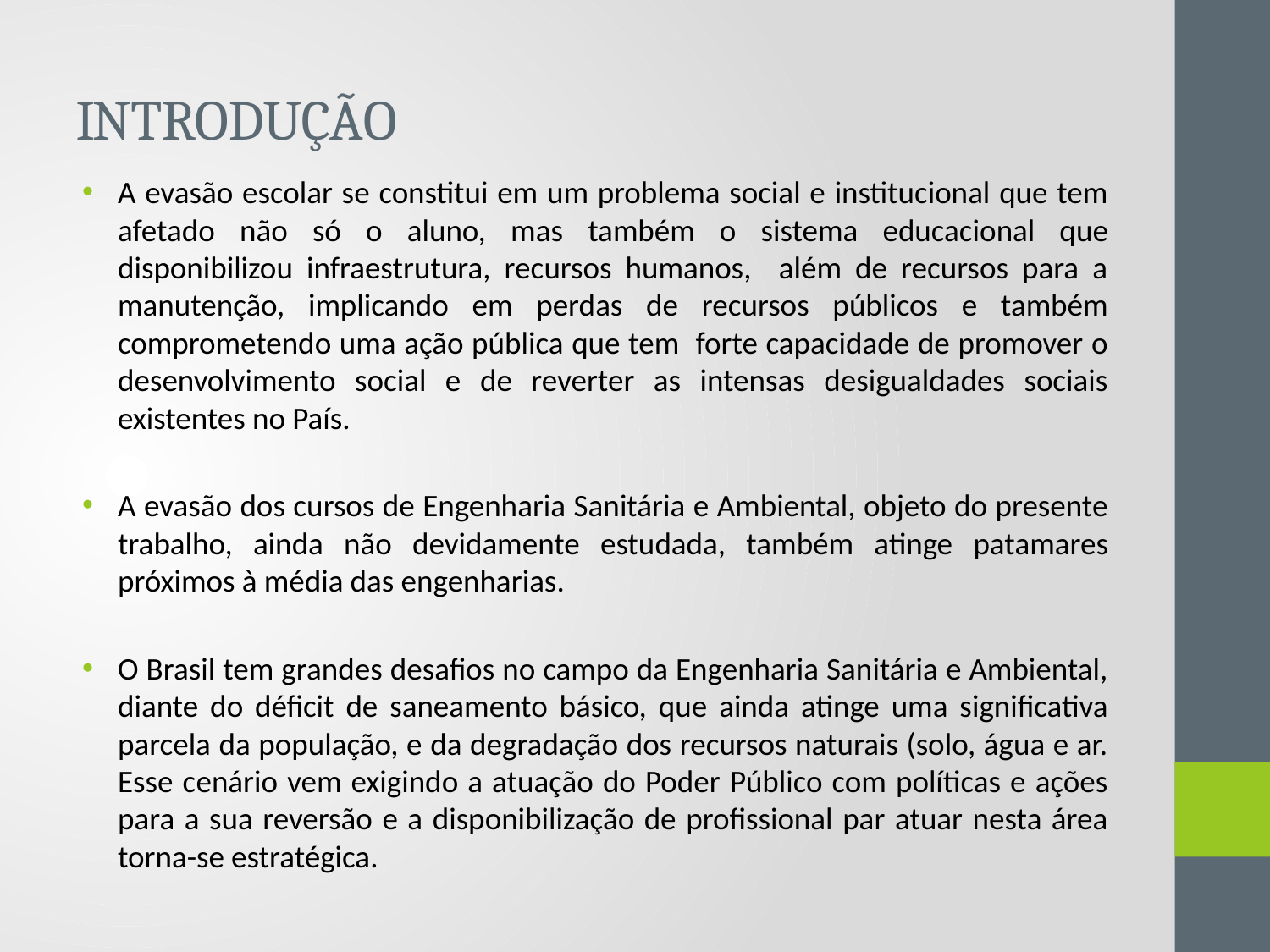

# INTRODUÇÃO
A evasão escolar se constitui em um problema social e institucional que tem afetado não só o aluno, mas também o sistema educacional que disponibilizou infraestrutura, recursos humanos,  além de recursos para a manutenção, implicando em perdas de recursos públicos e também comprometendo uma ação pública que tem  forte capacidade de promover o desenvolvimento social e de reverter as intensas desigualdades sociais existentes no País.

A evasão dos cursos de Engenharia Sanitária e Ambiental, objeto do presente trabalho, ainda não devidamente estudada, também atinge patamares próximos à média das engenharias.

O Brasil tem grandes desafios no campo da Engenharia Sanitária e Ambiental, diante do déficit de saneamento básico, que ainda atinge uma significativa parcela da população, e da degradação dos recursos naturais (solo, água e ar. Esse cenário vem exigindo a atuação do Poder Público com políticas e ações para a sua reversão e a disponibilização de profissional par atuar nesta área torna-se estratégica.